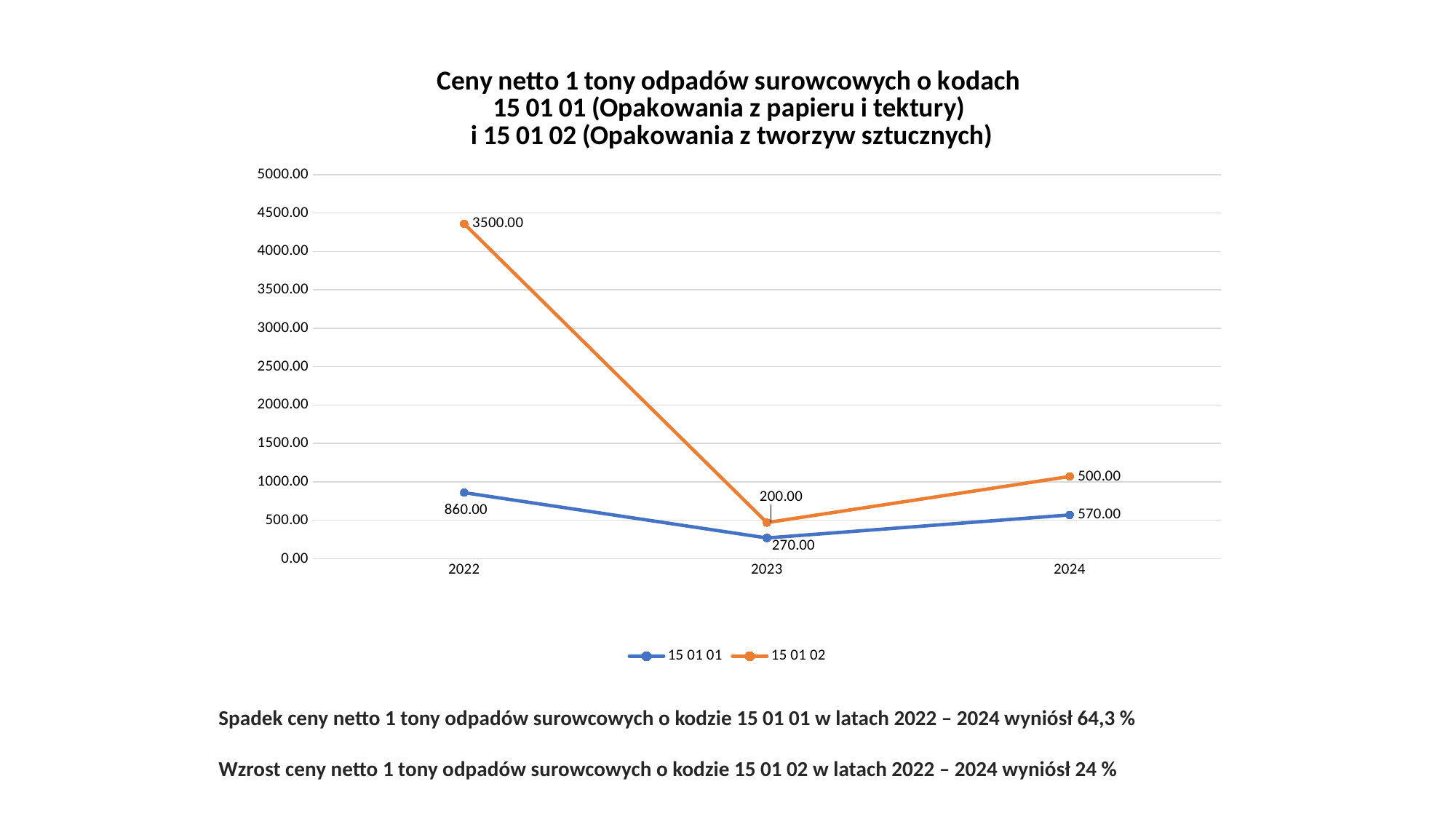

### Chart: Ceny netto 1 tony odpadów surowcowych o kodach 15 01 01 (Opakowania z papieru i tektury) i 15 01 02 (Opakowania z tworzyw sztucznych)

| Category | 15 01 01 | 15 01 02 |
|---|---|---|
| 2022 | 860.0 | 3500.0 |
| 2023 | 270.0 | 200.0 |
| 2024 | 570.0 | 500.0 |
Spadek ceny netto 1 tony odpadów surowcowych o kodzie 15 01 01 w latach 2022 – 2024 wyniósł 64,3 %

Wzrost ceny netto 1 tony odpadów surowcowych o kodzie 15 01 02 w latach 2022 – 2024 wyniósł 24 %